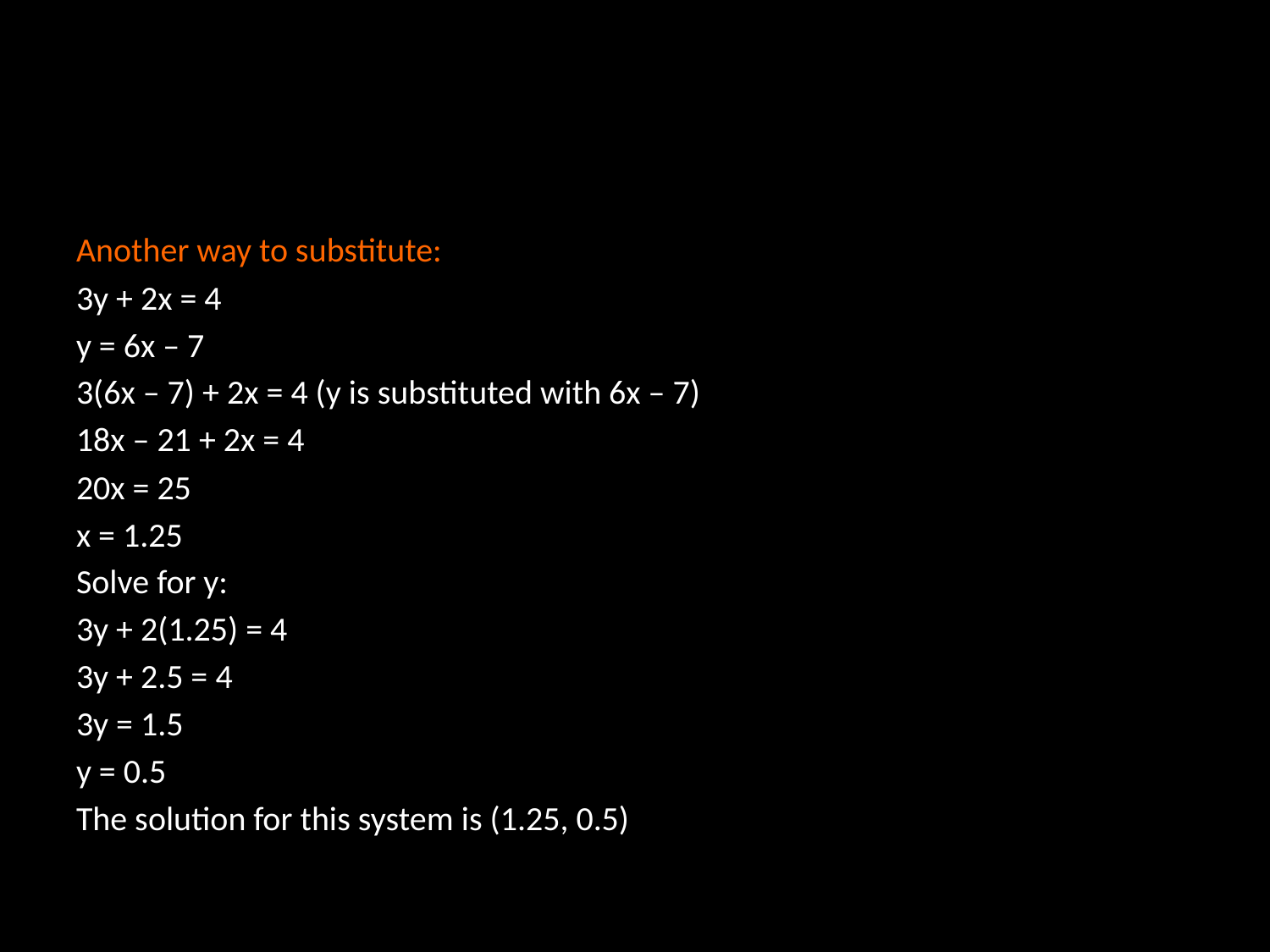

#
Another way to substitute:
3y + 2x = 4
y = 6x – 7
3(6x – 7) + 2x = 4 (y is substituted with 6x – 7)
18x – 21 + 2x = 4
20x = 25
x = 1.25
Solve for y:
3y + 2(1.25) = 4
3y + 2.5 = 4
3y = 1.5
y = 0.5
The solution for this system is (1.25, 0.5)